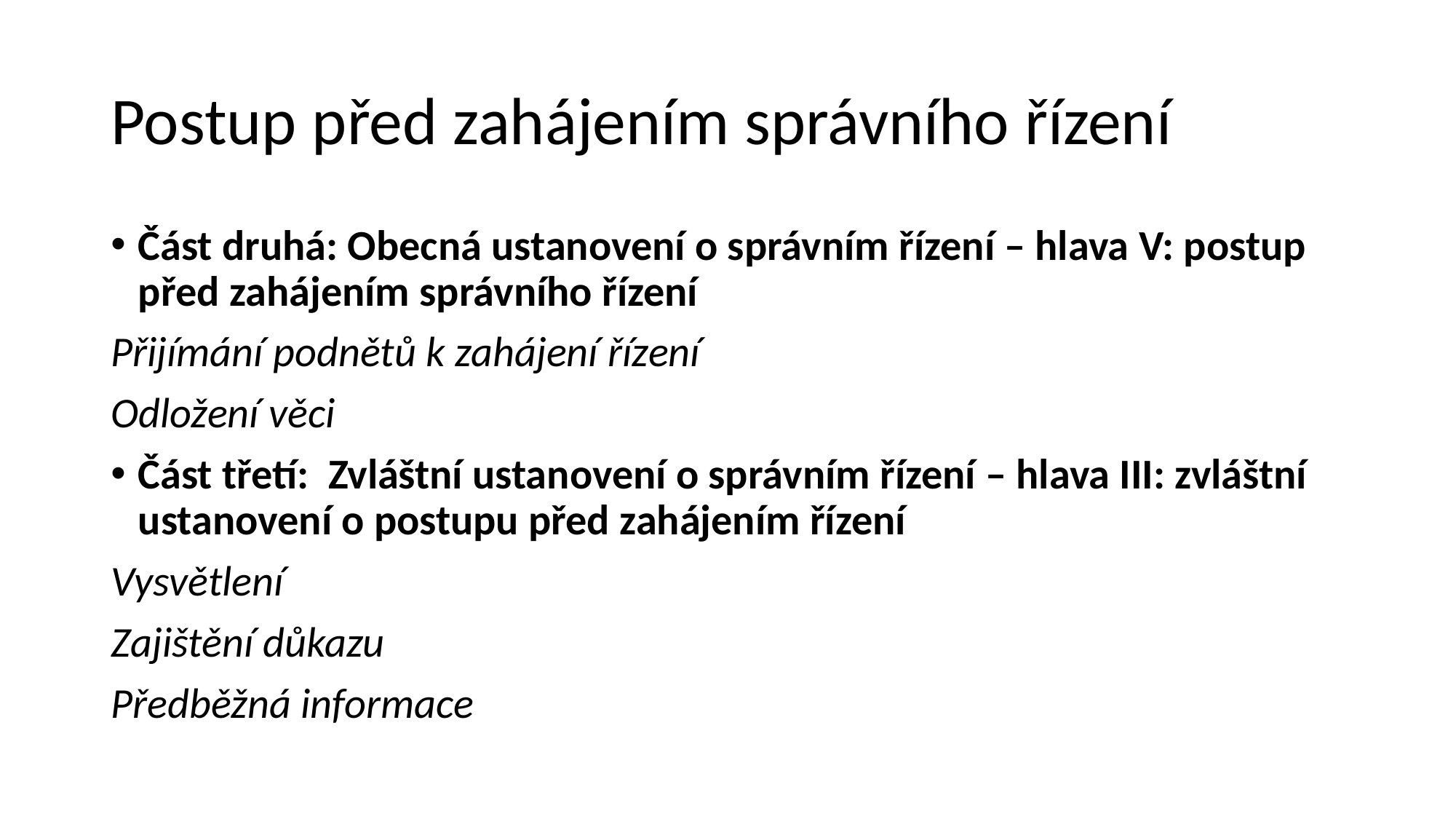

# Postup před zahájením správního řízení
Část druhá: Obecná ustanovení o správním řízení – hlava V: postup před zahájením správního řízení
Přijímání podnětů k zahájení řízení
Odložení věci
Část třetí:  Zvláštní ustanovení o správním řízení – hlava III: zvláštní ustanovení o postupu před zahájením řízení
Vysvětlení
Zajištění důkazu
Předběžná informace